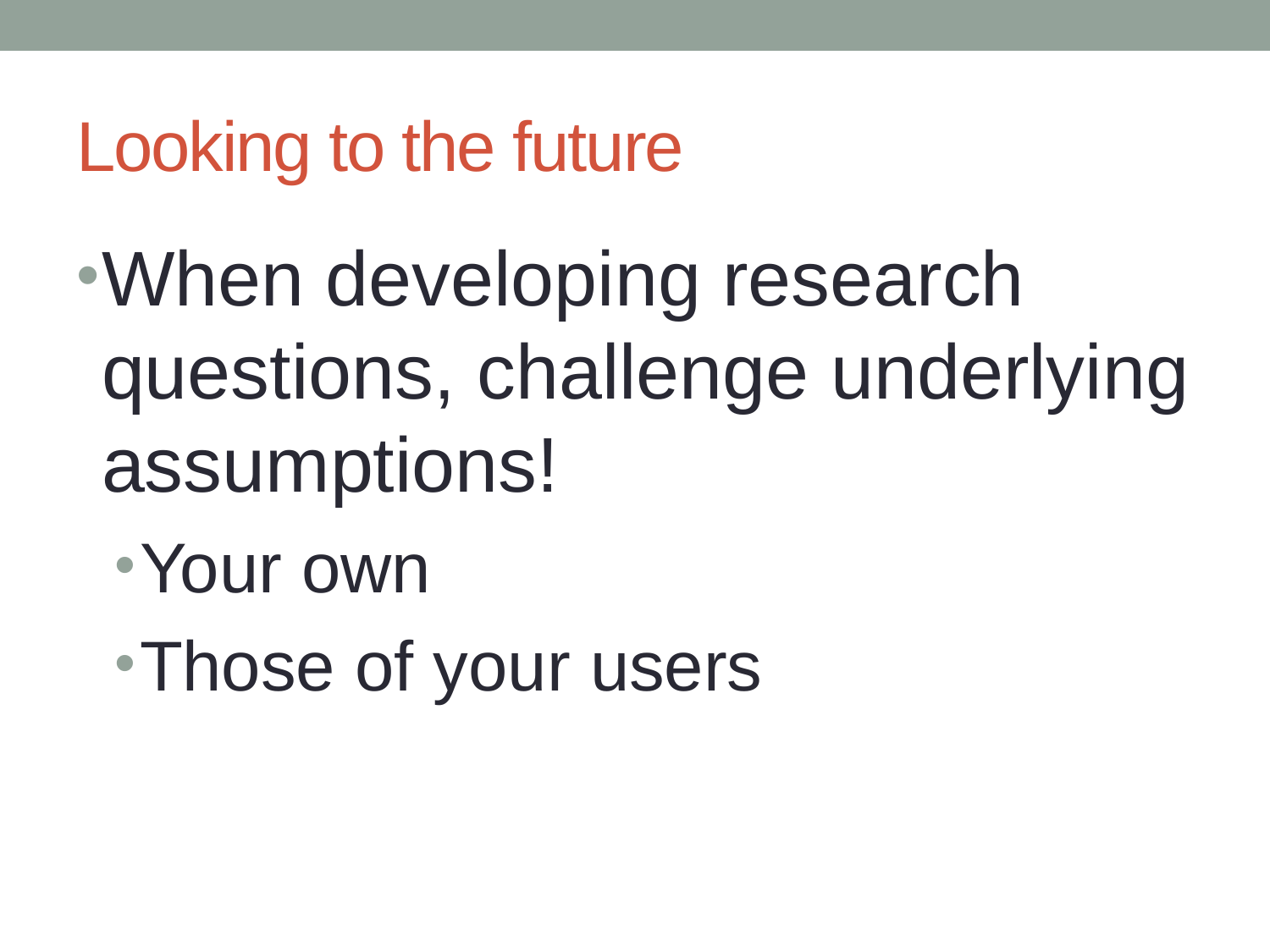

# Looking to the future
When developing research questions, challenge underlying assumptions!
Your own
Those of your users